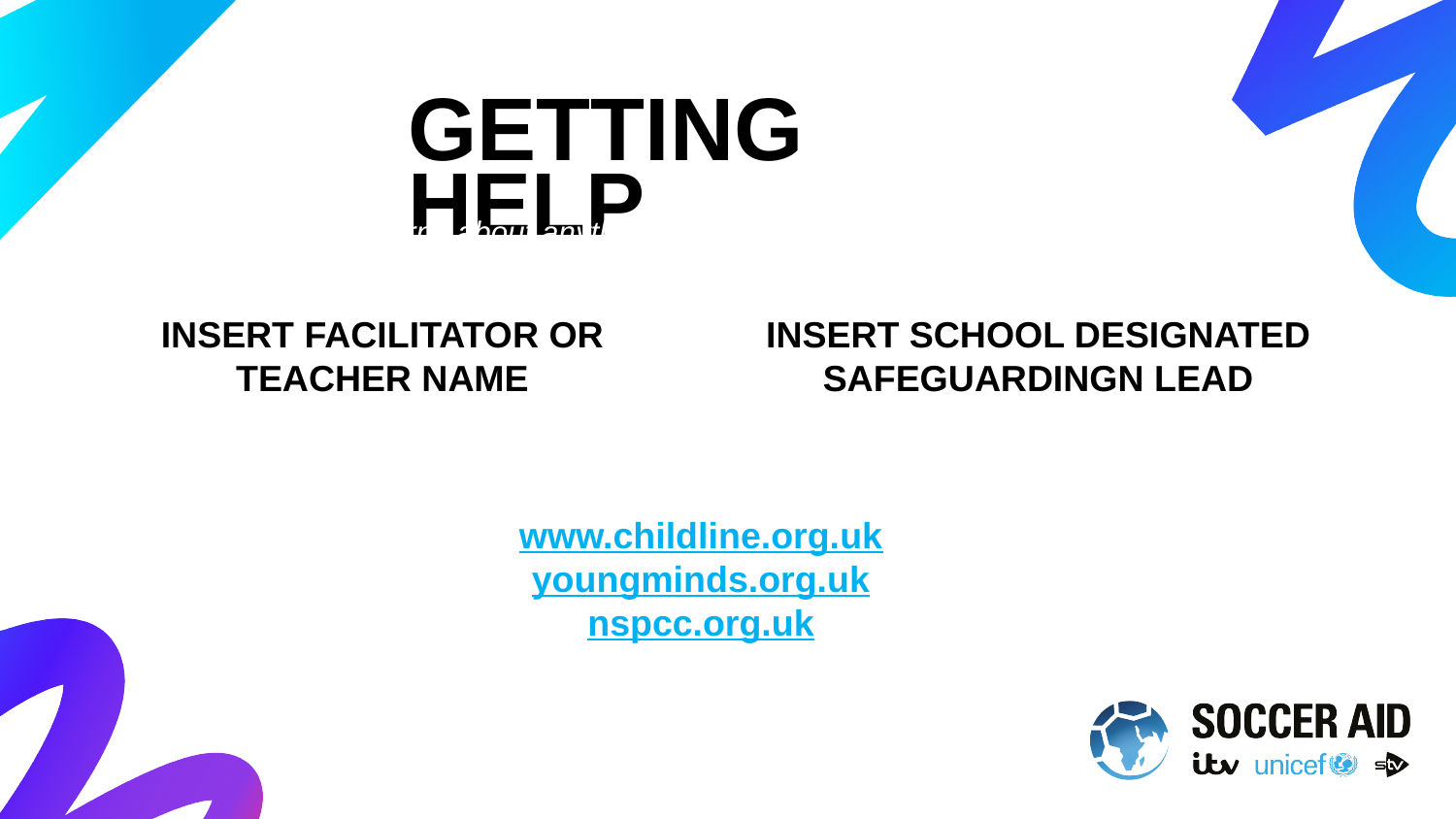

GETTING HELP
If you have any concerns about anything we have covered in the session, please reach out:
INSERT FACILITATOR OR TEACHER NAME
INSERT SCHOOL DESIGNATED SAFEGUARDINGN LEAD
www.childline.org.uk
youngminds.org.uk
nspcc.org.uk